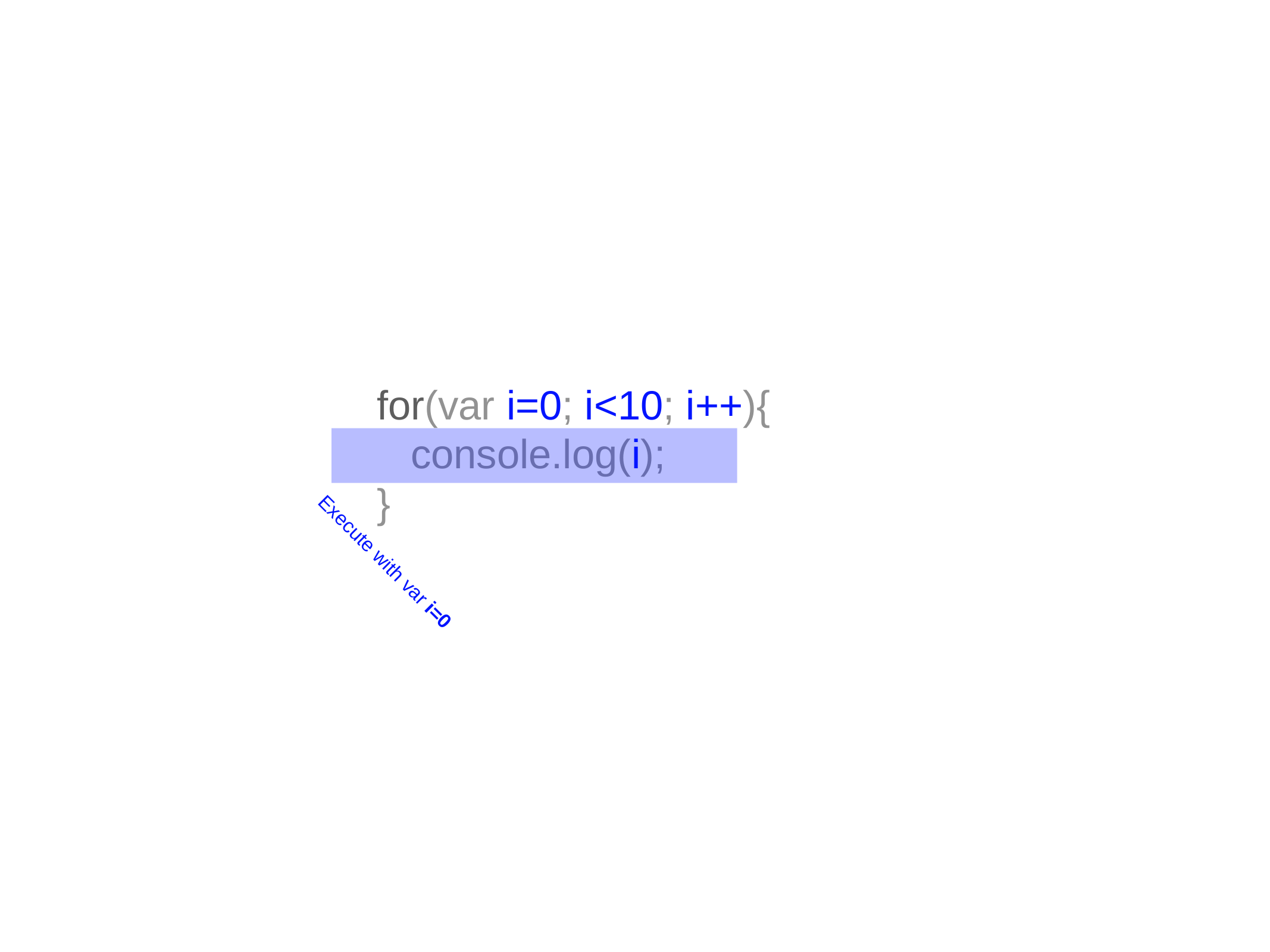

for(var i=0; i<10; i++){
   console.log(i);
}

Execute with var i=0